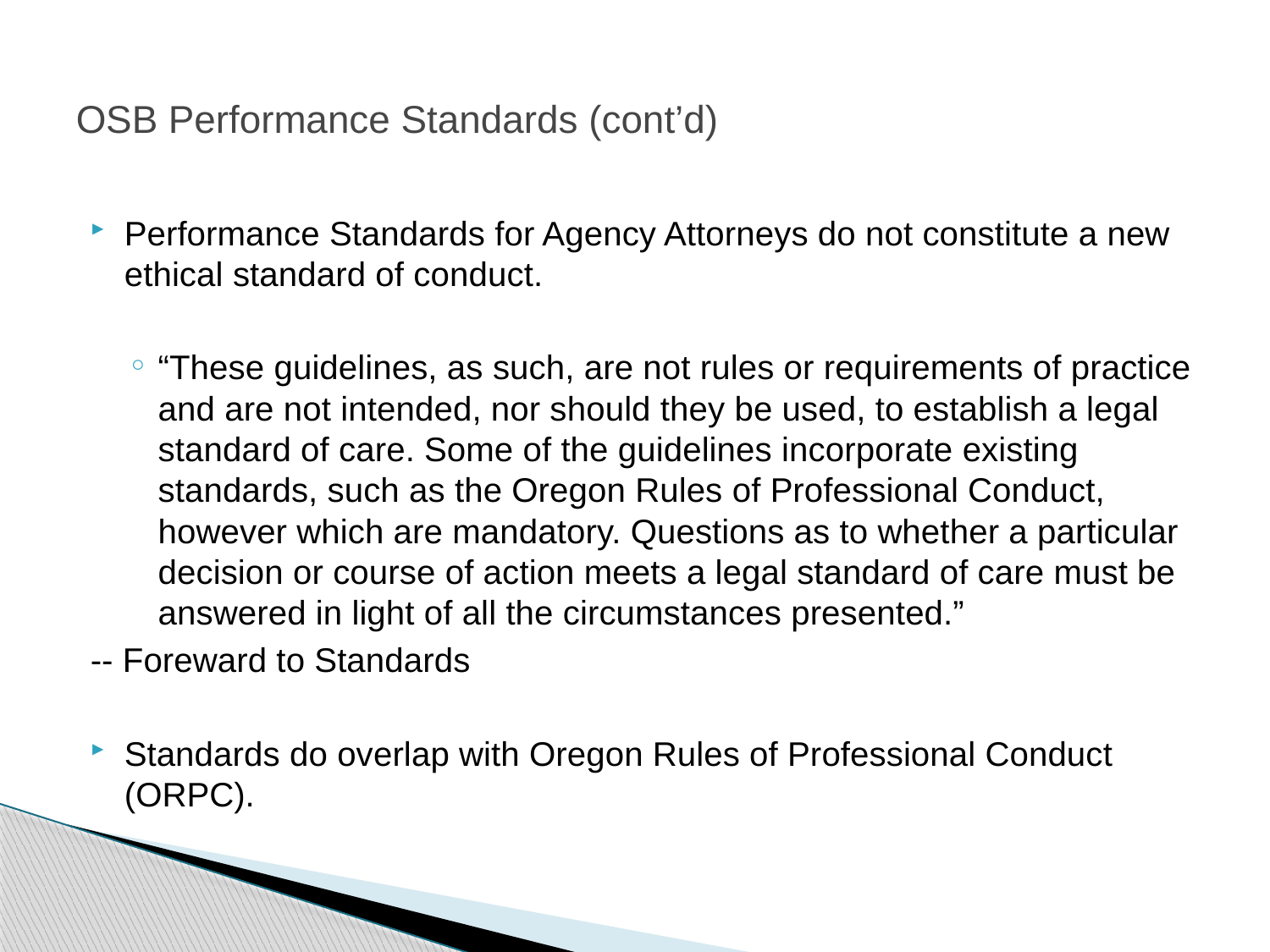

# OSB Performance Standards (cont’d)
Performance Standards for Agency Attorneys do not constitute a new ethical standard of conduct.

“These guidelines, as such, are not rules or requirements of practice and are not intended, nor should they be used, to establish a legal standard of care. Some of the guidelines incorporate existing standards, such as the Oregon Rules of Professional Conduct, however which are mandatory. Questions as to whether a particular decision or course of action meets a legal standard of care must be answered in light of all the circumstances presented.”
				-- Foreward to Standards

Standards do overlap with Oregon Rules of Professional Conduct (ORPC).